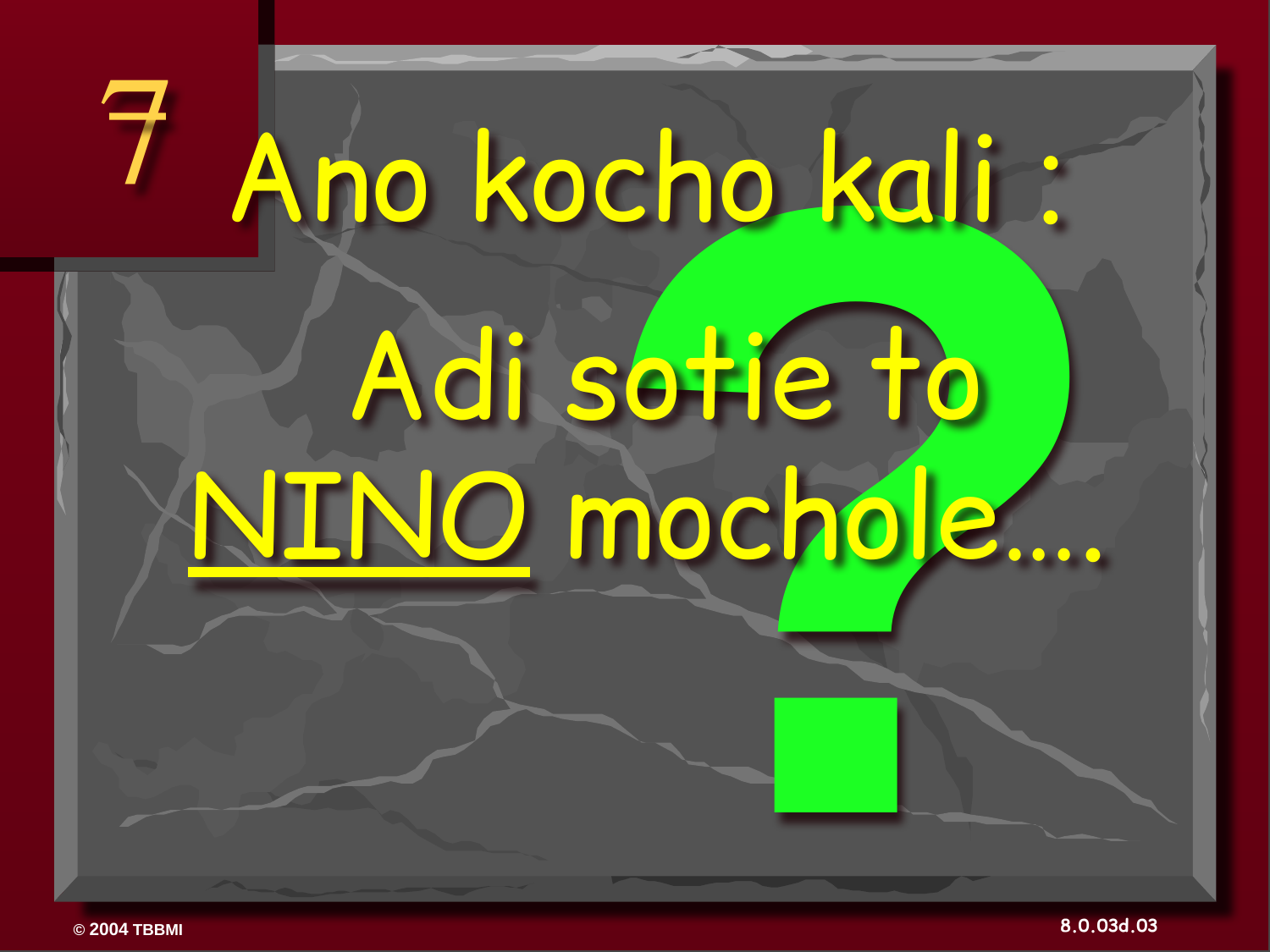

?

7

Ano kocho kali :
 Adi sotie to NINO mochole….

03